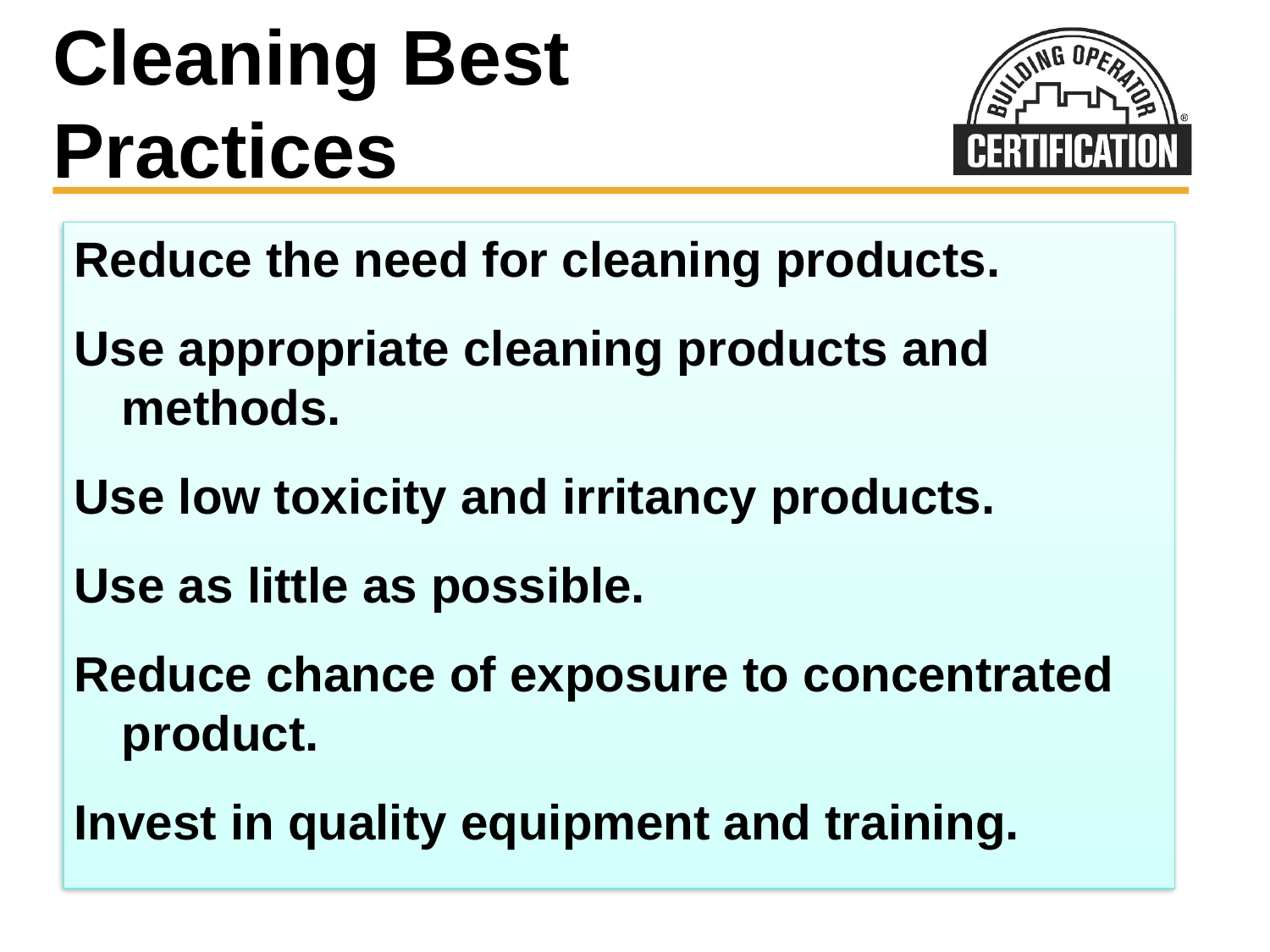

# Cleaning Best Practices
Reduce the need for cleaning products.

Use appropriate cleaning products and methods.

Use low toxicity and irritancy products.

Use as little as possible.

Reduce chance of exposure to concentrated product.

Invest in quality equipment and training.